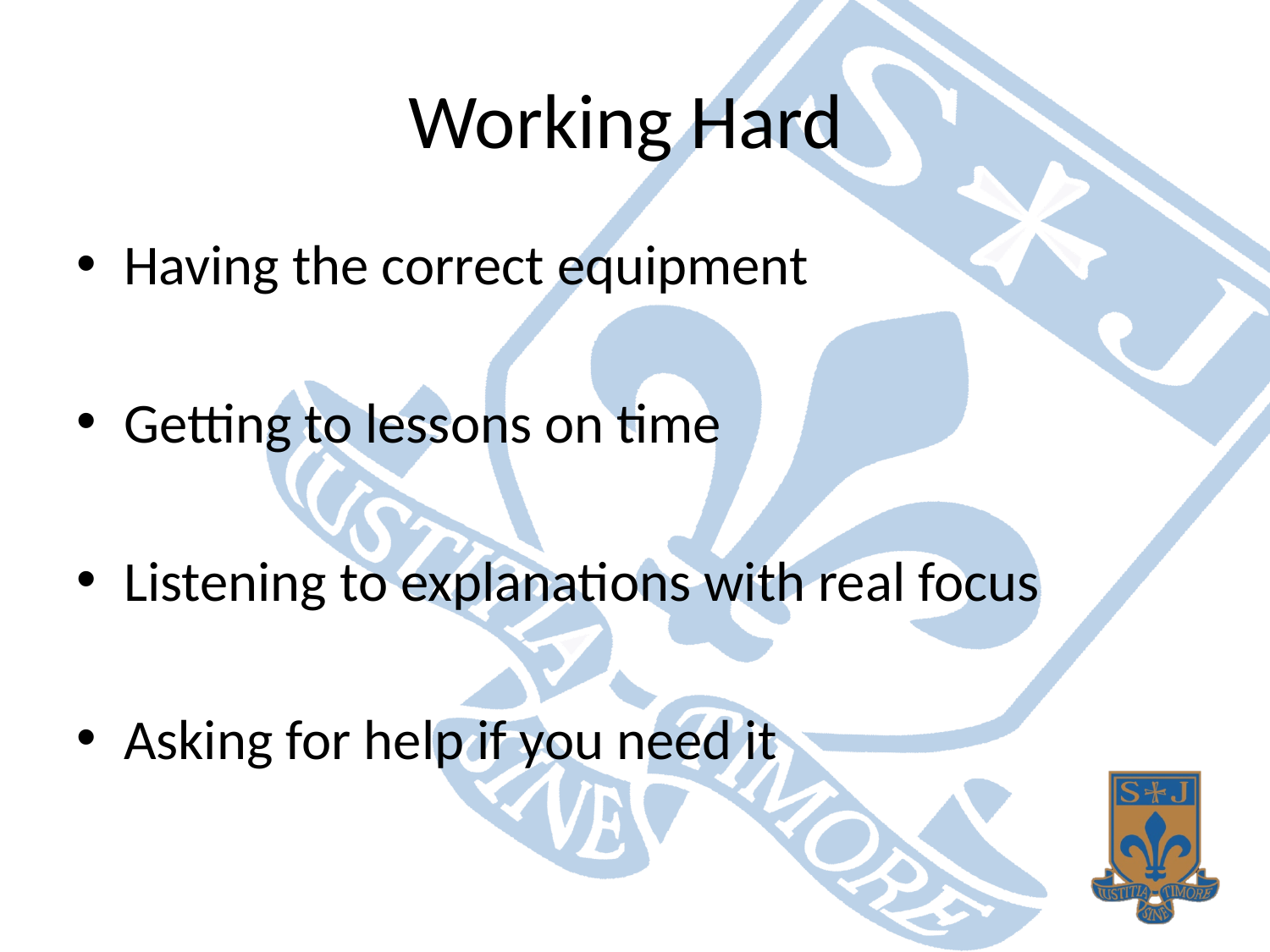

# Working Hard
Having the correct equipment

Getting to lessons on time

Listening to explanations with real focus

Asking for help if you need it